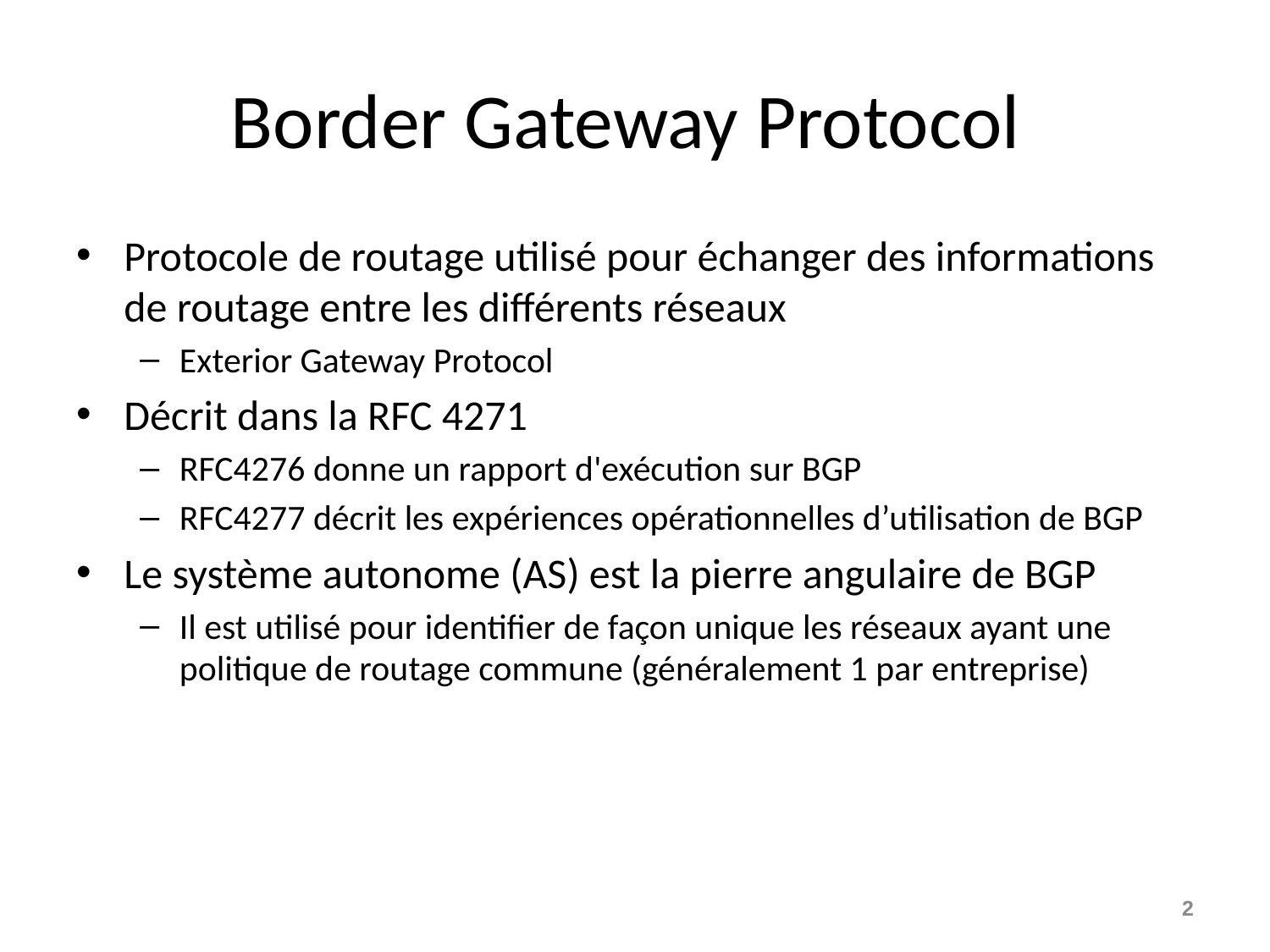

# Border Gateway Protocol
Protocole de routage utilisé pour échanger des informations de routage entre les différents réseaux
Exterior Gateway Protocol
Décrit dans la RFC 4271
RFC4276 donne un rapport d'exécution sur BGP
RFC4277 décrit les expériences opérationnelles d’utilisation de BGP
Le système autonome (AS) est la pierre angulaire de BGP
Il est utilisé pour identifier de façon unique les réseaux ayant une politique de routage commune (généralement 1 par entreprise)
2